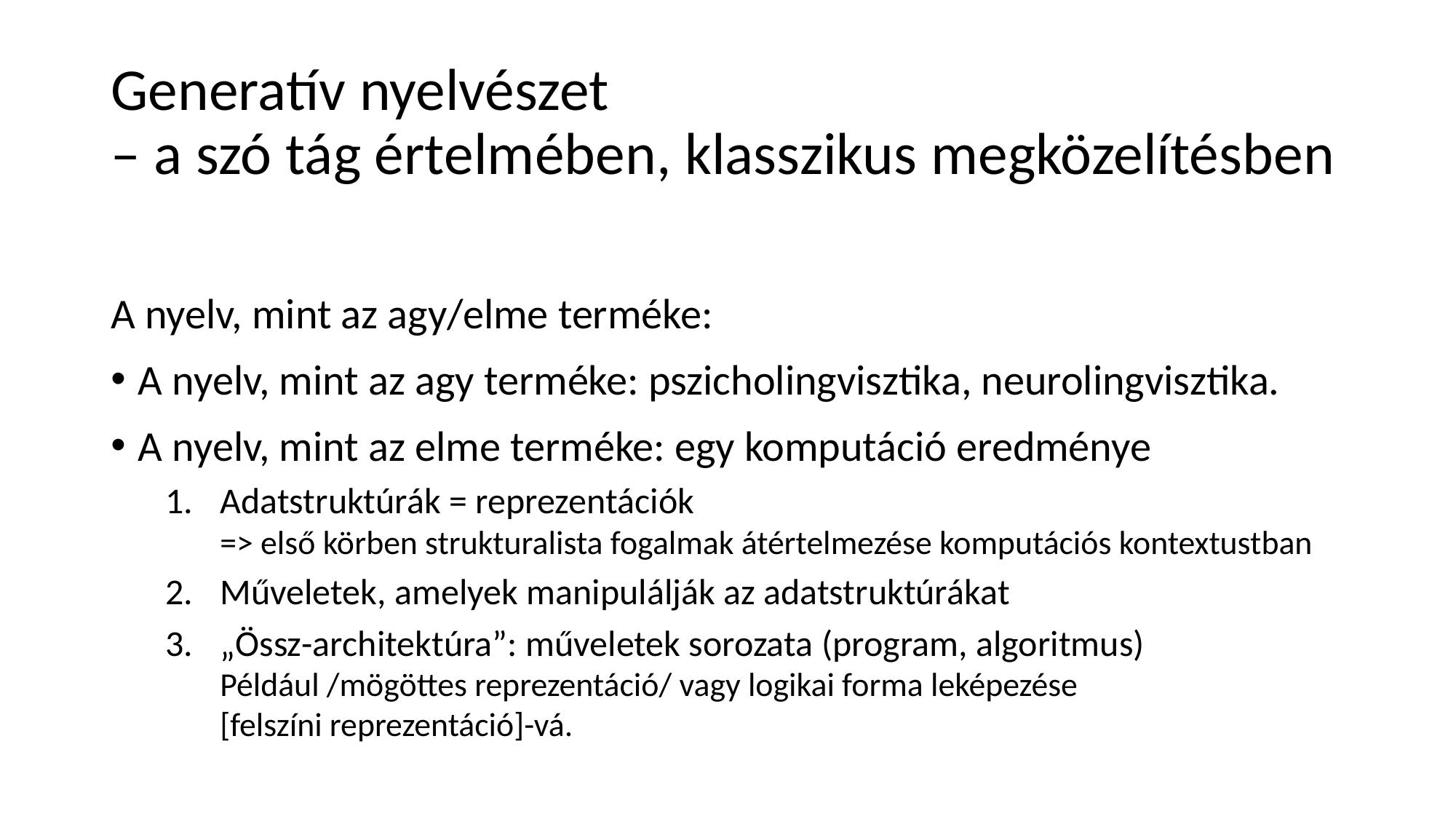

# Generatív nyelvészet – a szó tág értelmében, klasszikus megközelítésben
A nyelv, mint az agy/elme terméke:
A nyelv, mint az agy terméke: pszicholingvisztika, neurolingvisztika.
A nyelv, mint az elme terméke: egy komputáció eredménye
Adatstruktúrák = reprezentációk
=> első körben strukturalista fogalmak átértelmezése komputációs kontextustban
Műveletek, amelyek manipulálják az adatstruktúrákat
„Össz-architektúra”: műveletek sorozata (program, algoritmus)
Például /mögöttes reprezentáció/ vagy logikai forma leképezése
[felszíni reprezentáció]-vá.